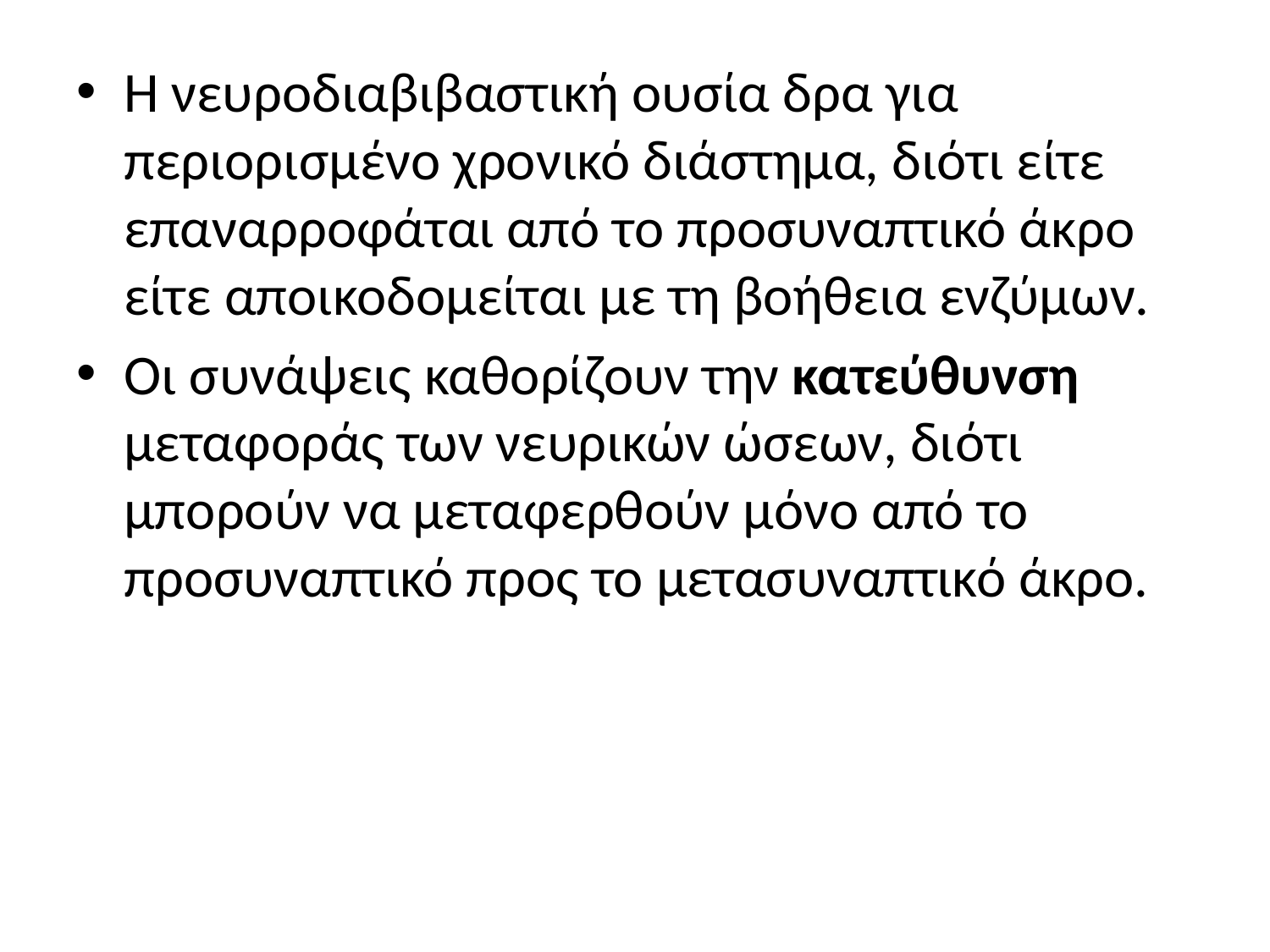

Η νευροδιαβιβαστική ουσία δρα για περιορισμένο χρονικό διάστημα, διότι είτε επαναρροφάται από το προσυναπτικό άκρο είτε αποικοδομείται με τη βοήθεια ενζύμων.
Οι συνάψεις καθορίζουν την κατεύθυνση μεταφοράς των νευρικών ώσεων, διότι μπορούν να μεταφερθούν μόνο από το προσυναπτικό προς το μετασυναπτικό άκρο.